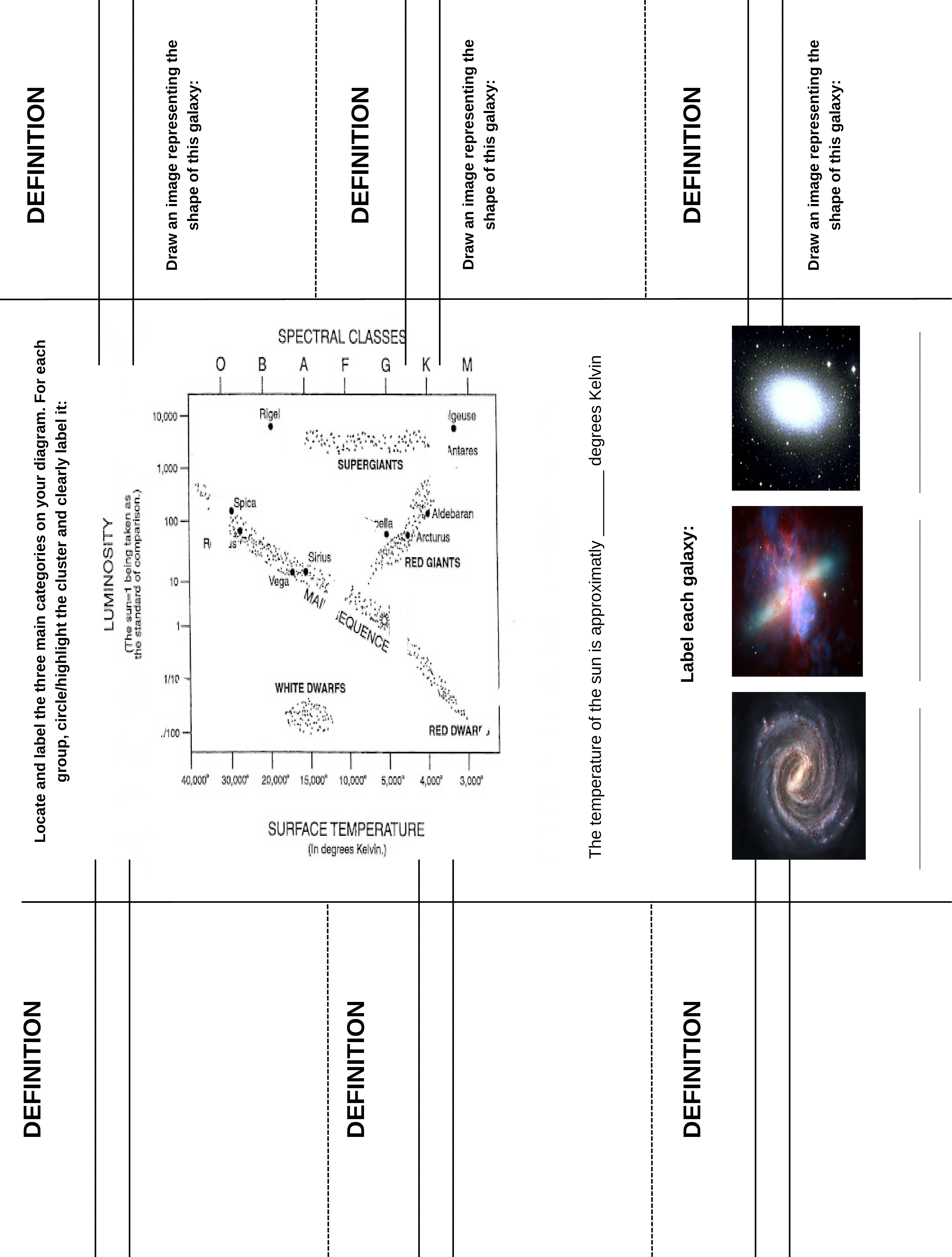

_______________________________
_______________________________
_______________________________
_______________________________
_______________________________
_______________________________
Draw an image representing the shape of this galaxy:
Draw an image representing the shape of this galaxy:
Draw an image representing the shape of this galaxy:
DEFINITION
DEFINITION
DEFINITION

___________________

Locate and label the three main categories on your diagram. For each group, circle/highlight the cluster and clearly label it:
___________________
Label each galaxy:
The temperature of the sun is approximatly _______ degrees Kelvin

___________________

_______________________________
_______________________________
_______________________________
_______________________________
_______________________________
_______________________________
DEFINITION
DEFINITION
DEFINITION